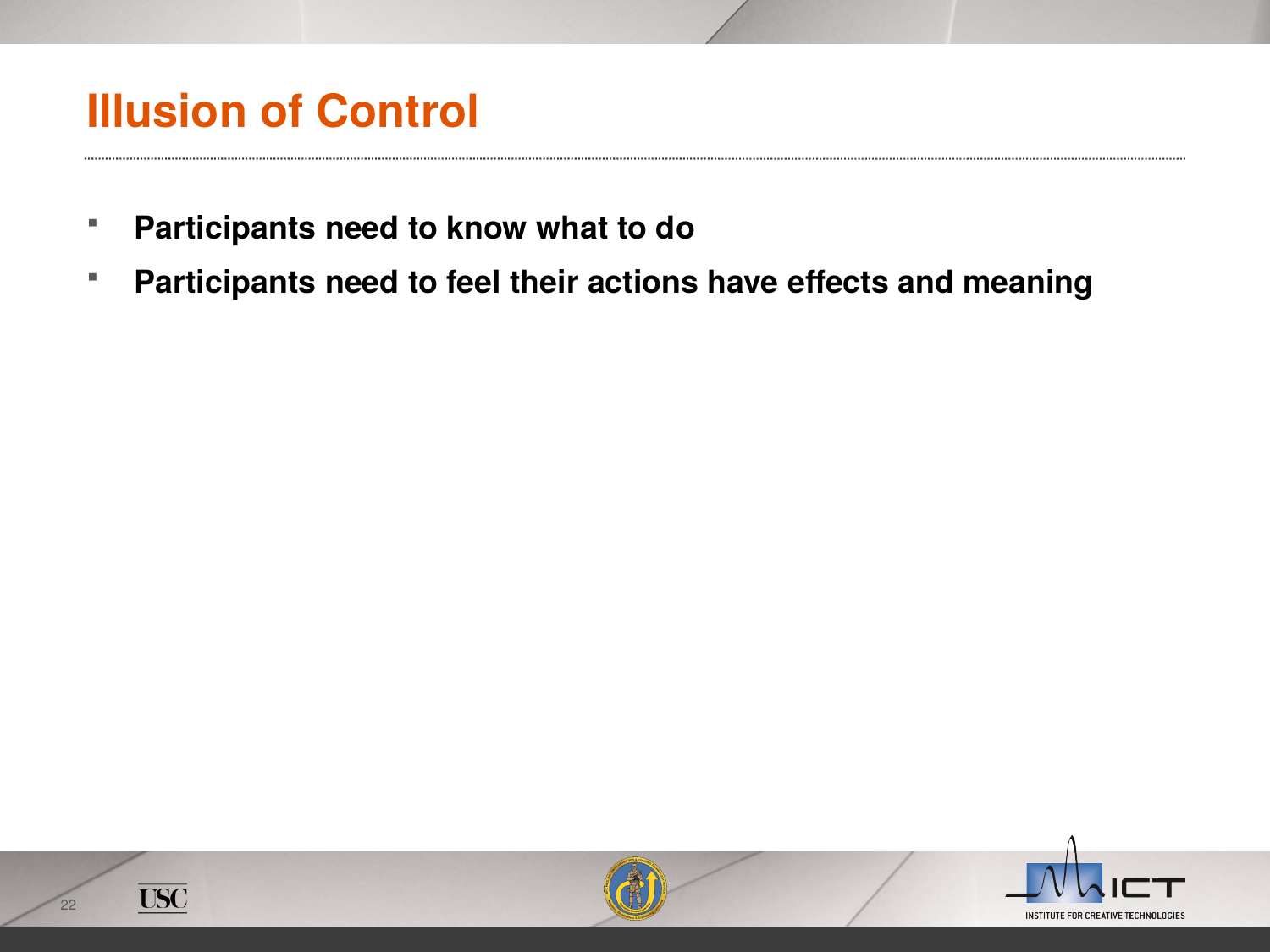

# Illusion of Control
Participants need to know what to do
Participants need to feel their actions have effects and meaning